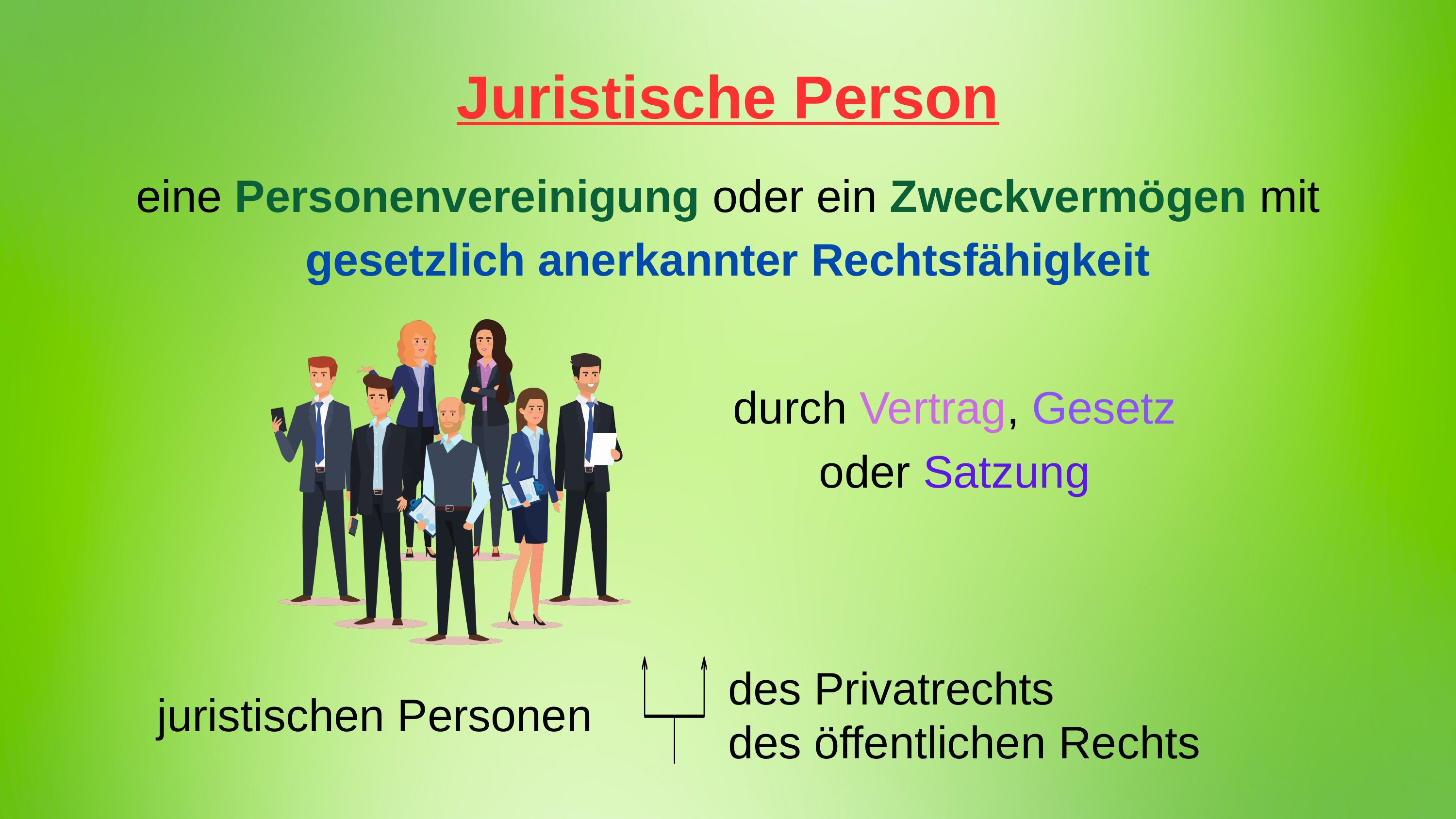

Juristische Person
eine Personenvereinigung oder ein Zweckvermögen mit gesetzlich anerkannter Rechtsfähigkeit

durch Vertrag, Gesetz oder Satzung
des Privatrechts
juristischen Personen

des öffentlichen Rechts